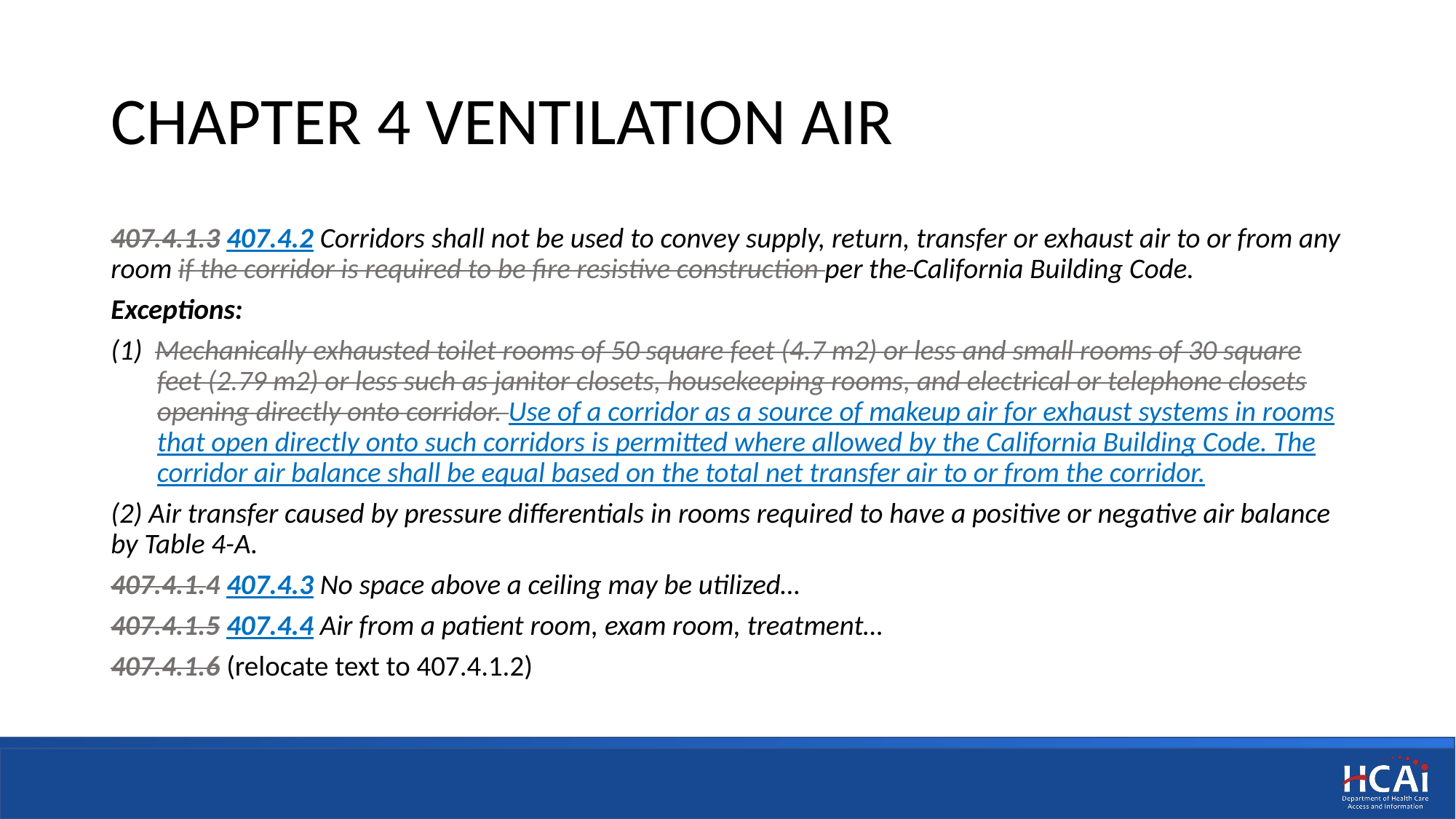

# CHAPTER 4 VENTILATION AIR
407.4.1.3 407.4.2 Corridors shall not be used to convey supply, return, transfer or exhaust air to or from any room if the corridor is required to be fire resistive construction per the California Building Code.
Exceptions:
(1)  Mechanically exhausted toilet rooms of 50 square feet (4.7 m2) or less and small rooms of 30 square feet (2.79 m2) or less such as janitor closets, housekeeping rooms, and electrical or telephone closets opening directly onto corridor. Use of a corridor as a source of makeup air for exhaust systems in rooms that open directly onto such corridors is permitted where allowed by the California Building Code. The corridor air balance shall be equal based on the total net transfer air to or from the corridor.
(2) Air transfer caused by pressure differentials in rooms required to have a positive or negative air balance by Table 4-A.
407.4.1.4 407.4.3 No space above a ceiling may be utilized…
407.4.1.5 407.4.4 Air from a patient room, exam room, treatment…
407.4.1.6 (relocate text to 407.4.1.2)